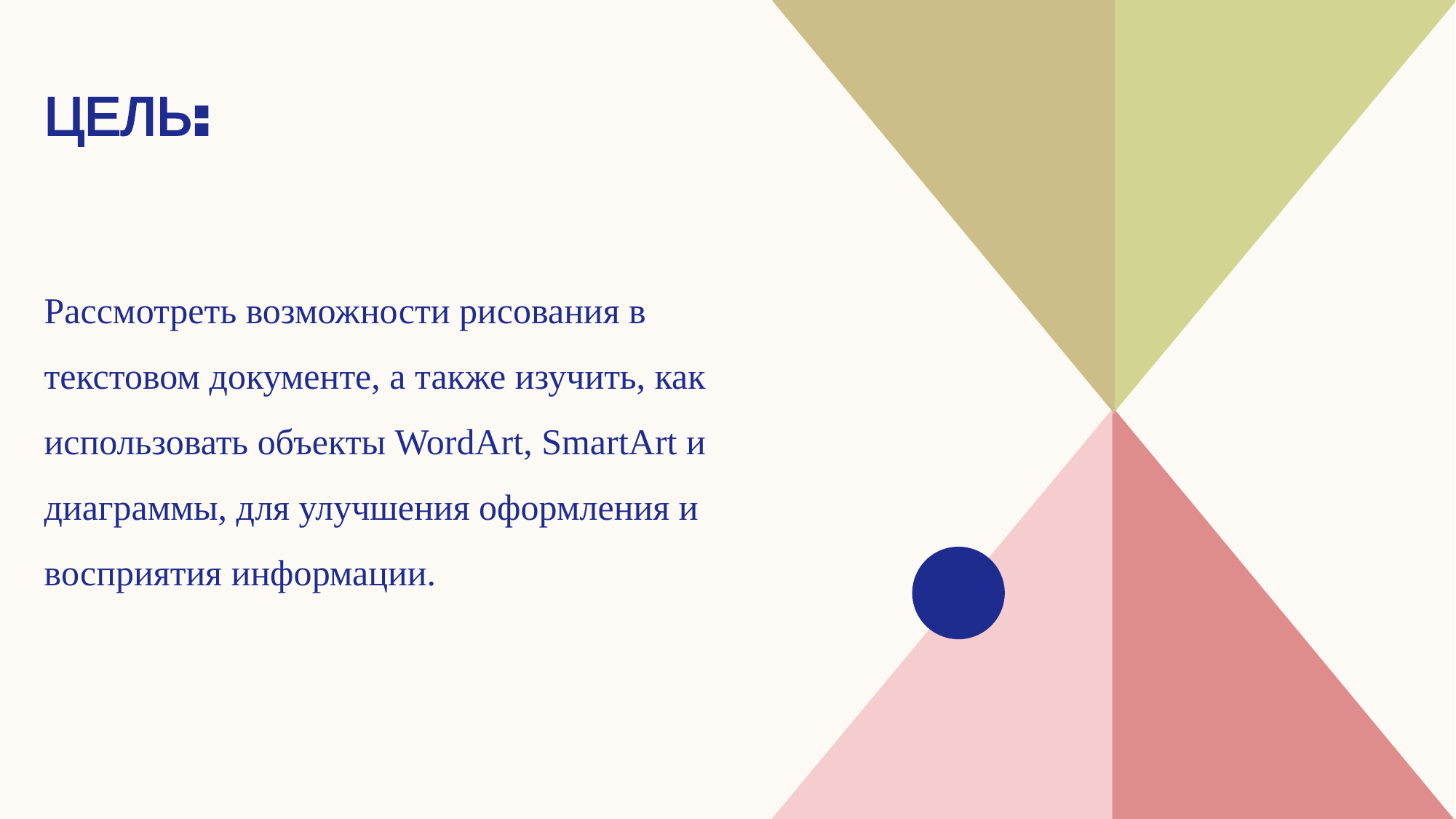

# ЦЕЛЬ:

Рассмотреть возможности рисования в текстовом документе, а также изучить, как использовать объекты WordArt, SmartArt и диаграммы, для улучшения оформления и восприятия информации.